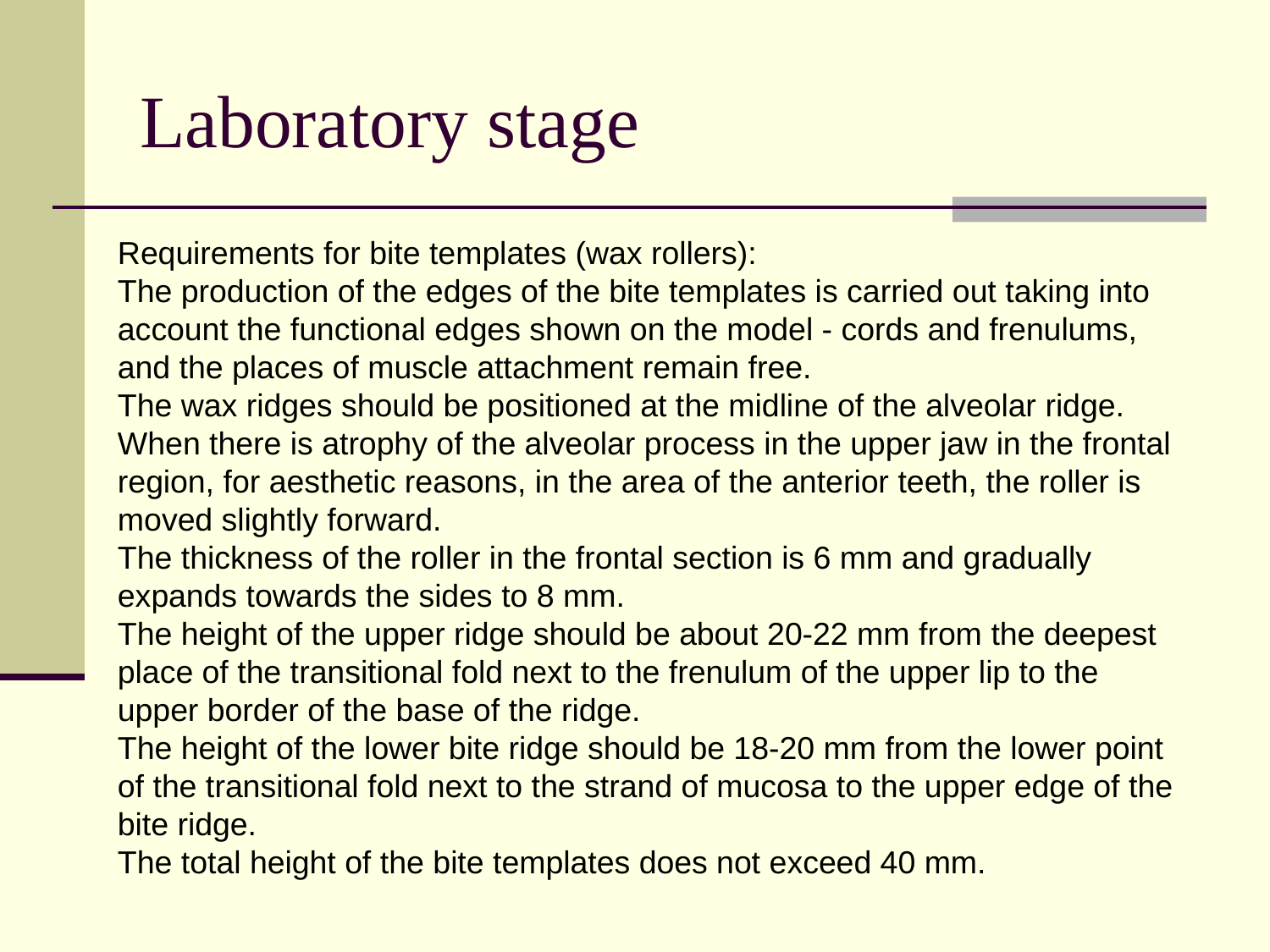

# Laboratory stage
Requirements for bite templates (wax rollers):
The production of the edges of the bite templates is carried out taking into account the functional edges shown on the model - cords and frenulums, and the places of muscle attachment remain free.
The wax ridges should be positioned at the midline of the alveolar ridge. When there is atrophy of the alveolar process in the upper jaw in the frontal region, for aesthetic reasons, in the area of the anterior teeth, the roller is moved slightly forward.
The thickness of the roller in the frontal section is 6 mm and gradually expands towards the sides to 8 mm.
The height of the upper ridge should be about 20-22 mm from the deepest place of the transitional fold next to the frenulum of the upper lip to the upper border of the base of the ridge.
The height of the lower bite ridge should be 18-20 mm from the lower point of the transitional fold next to the strand of mucosa to the upper edge of the bite ridge.
The total height of the bite templates does not exceed 40 mm.